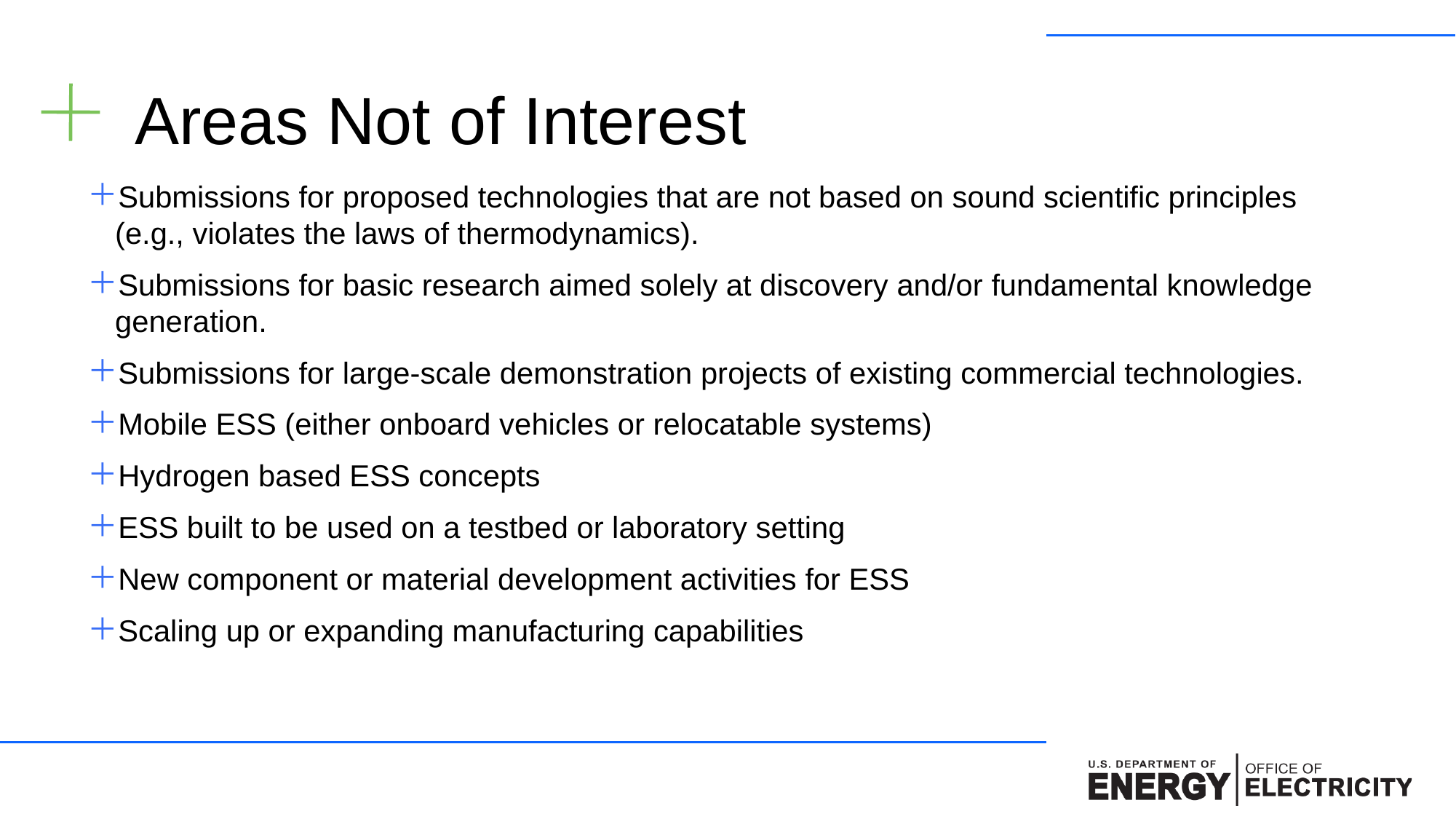

# Areas Not of Interest
Submissions for proposed technologies that are not based on sound scientific principles (e.g., violates the laws of thermodynamics).
Submissions for basic research aimed solely at discovery and/or fundamental knowledge generation.
Submissions for large-scale demonstration projects of existing commercial technologies.
Mobile ESS (either onboard vehicles or relocatable systems)
Hydrogen based ESS concepts
ESS built to be used on a testbed or laboratory setting
New component or material development activities for ESS
Scaling up or expanding manufacturing capabilities